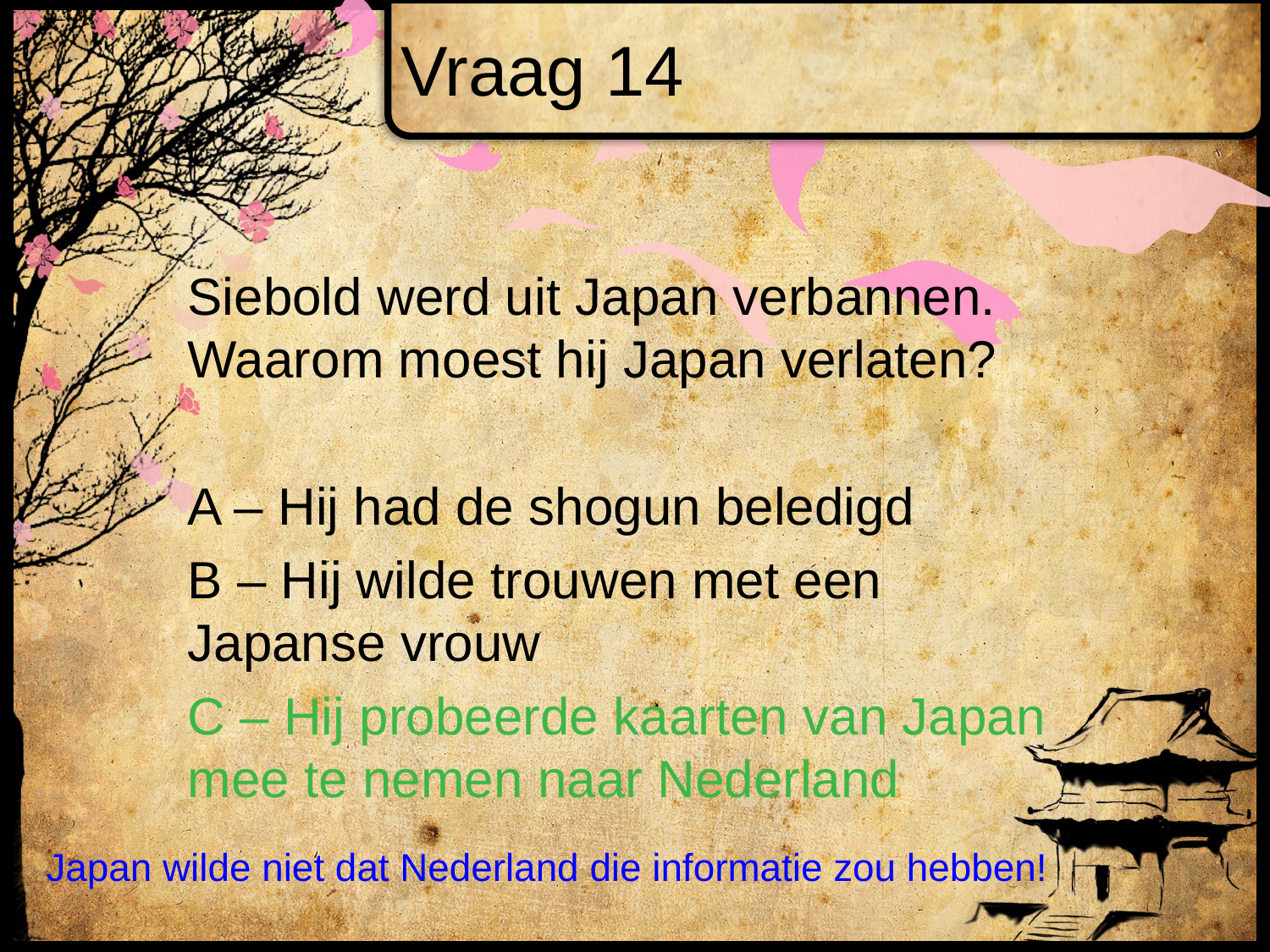

# Vraag 14
Siebold werd uit Japan verbannen. Waarom moest hij Japan verlaten?

A – Hij had de shogun beledigd
B – Hij wilde trouwen met een 	Japanse vrouw
C – Hij probeerde kaarten van Japan 	mee te nemen naar Nederland
Japan wilde niet dat Nederland die informatie zou hebben!